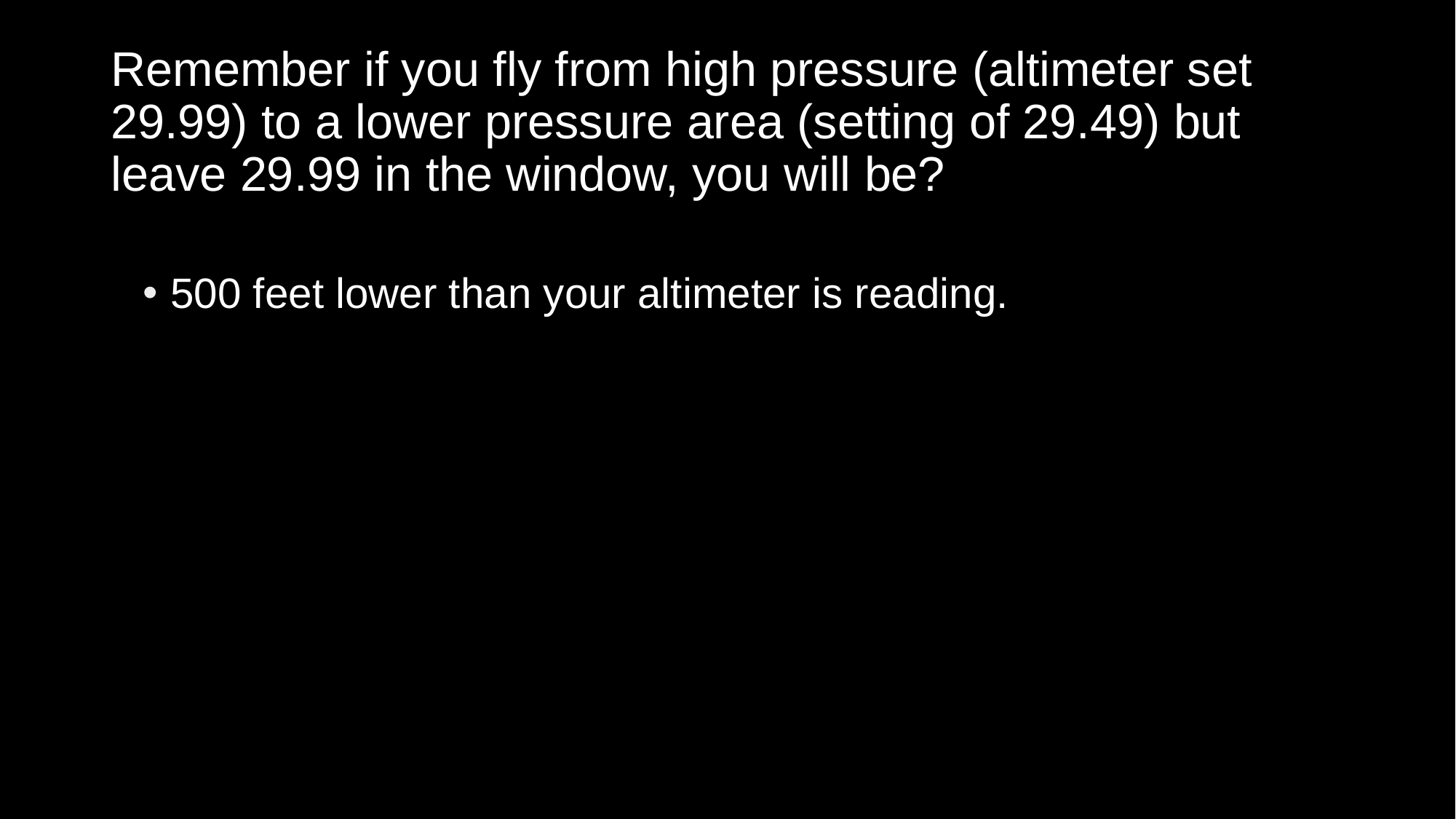

# Remember if you fly from high pressure (altimeter set 29.99) to a lower pressure area (setting of 29.49) but leave 29.99 in the window, you will be?
500 feet lower than your altimeter is reading.